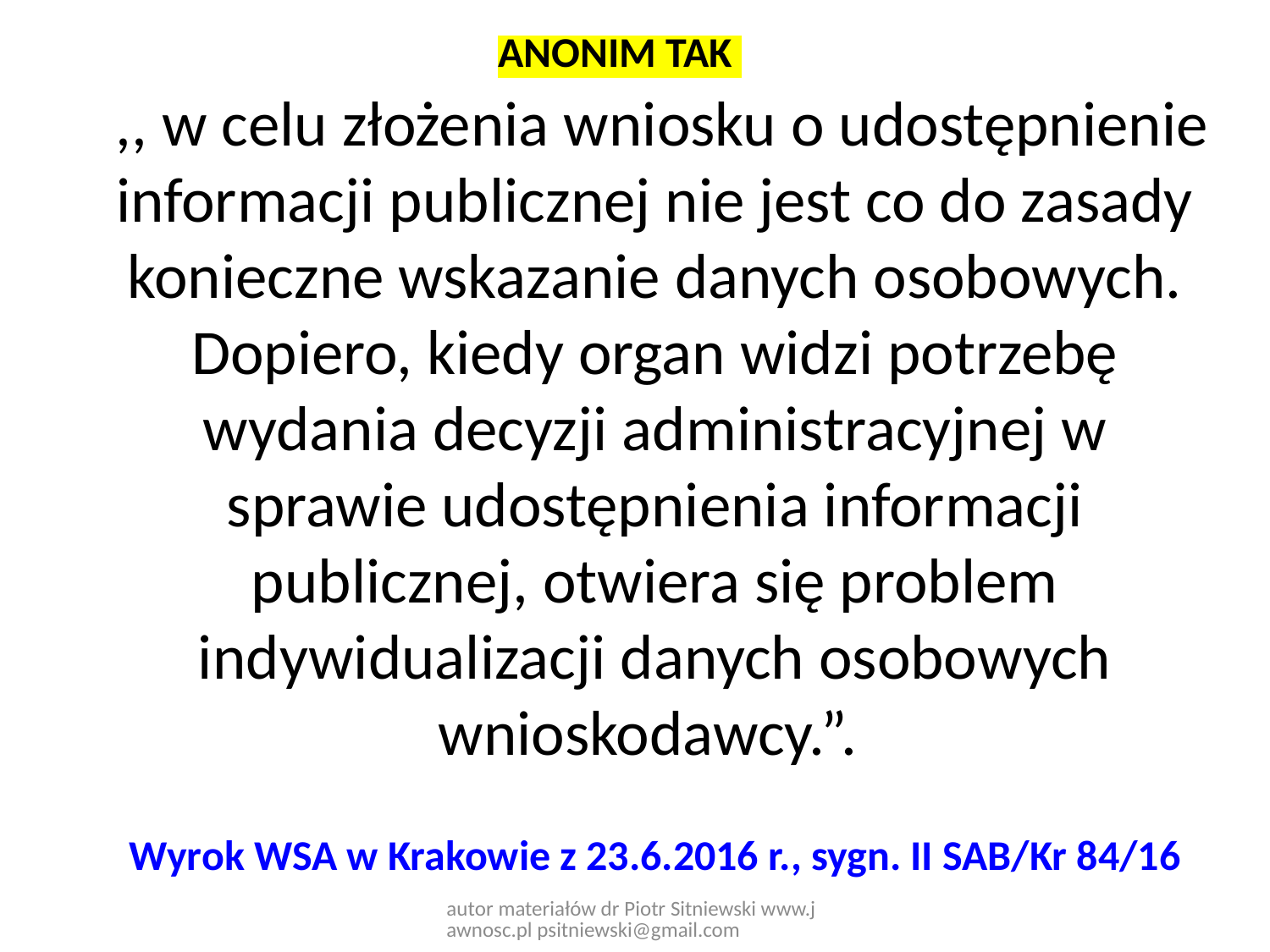

ANONIM TAK
 ,, w celu złożenia wniosku o udostępnienie informacji publicznej nie jest co do zasady konieczne wskazanie danych osobowych. Dopiero, kiedy organ widzi potrzebę wydania decyzji administracyjnej w sprawie udostępnienia informacji publicznej, otwiera się problem indywidualizacji danych osobowych wnioskodawcy.”.

Wyrok WSA w Krakowie z 23.6.2016 r., sygn. II SAB/Kr 84/16
autor materiałów dr Piotr Sitniewski www.jawnosc.pl psitniewski@gmail.com